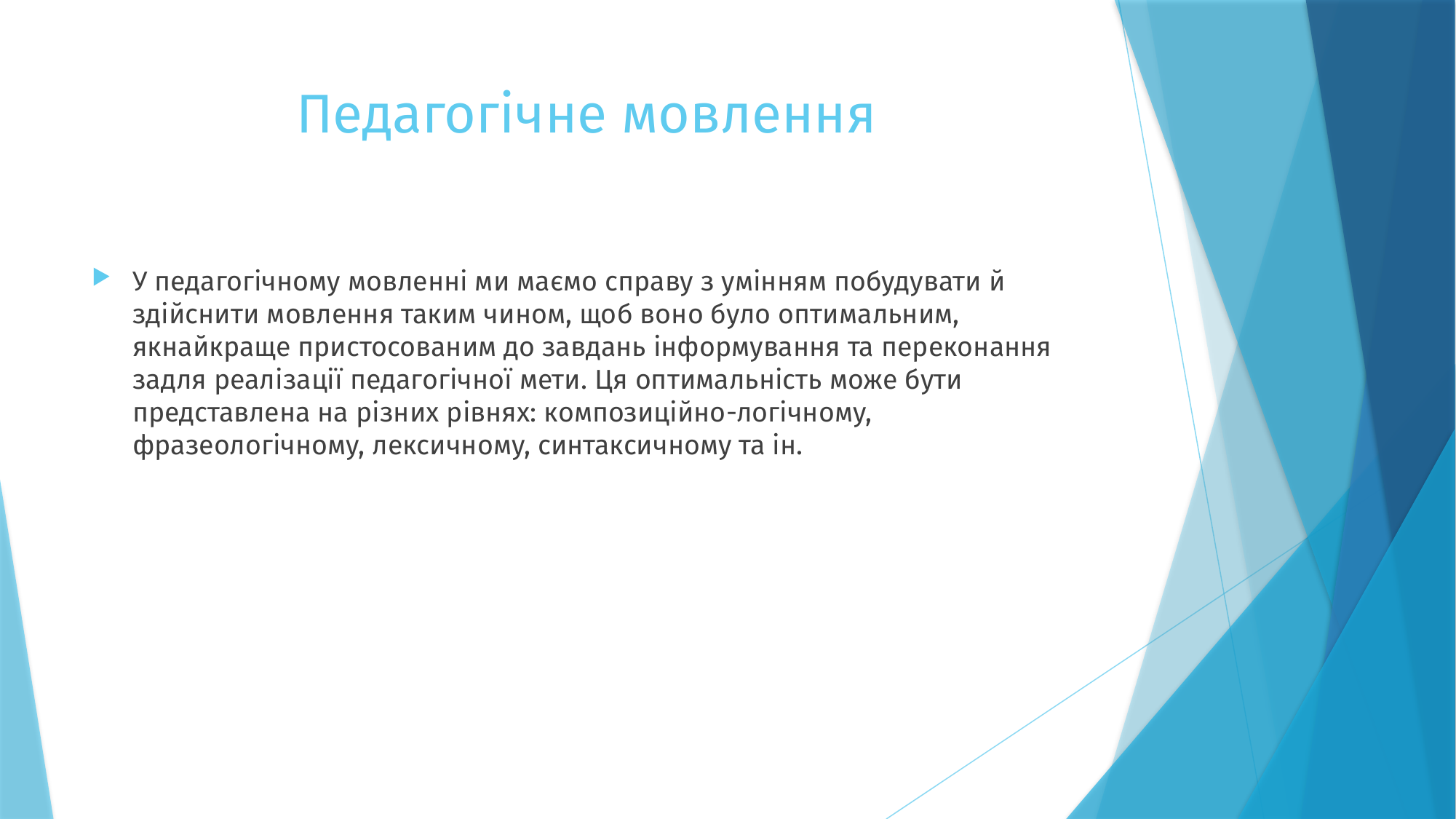

# Педагогічне мовлення
У педагогічному мовленні ми маємо справу з умінням побудувати й здійснити мовлення таким чином, щоб воно було оптимальним, якнайкраще пристосованим до завдань інформування та переконання задля реалізації педагогічної мети. Ця оптимальність може бути представлена на різних рівнях: композиційно-логічному, фразеологічному, лексичному, синтаксичному та ін.